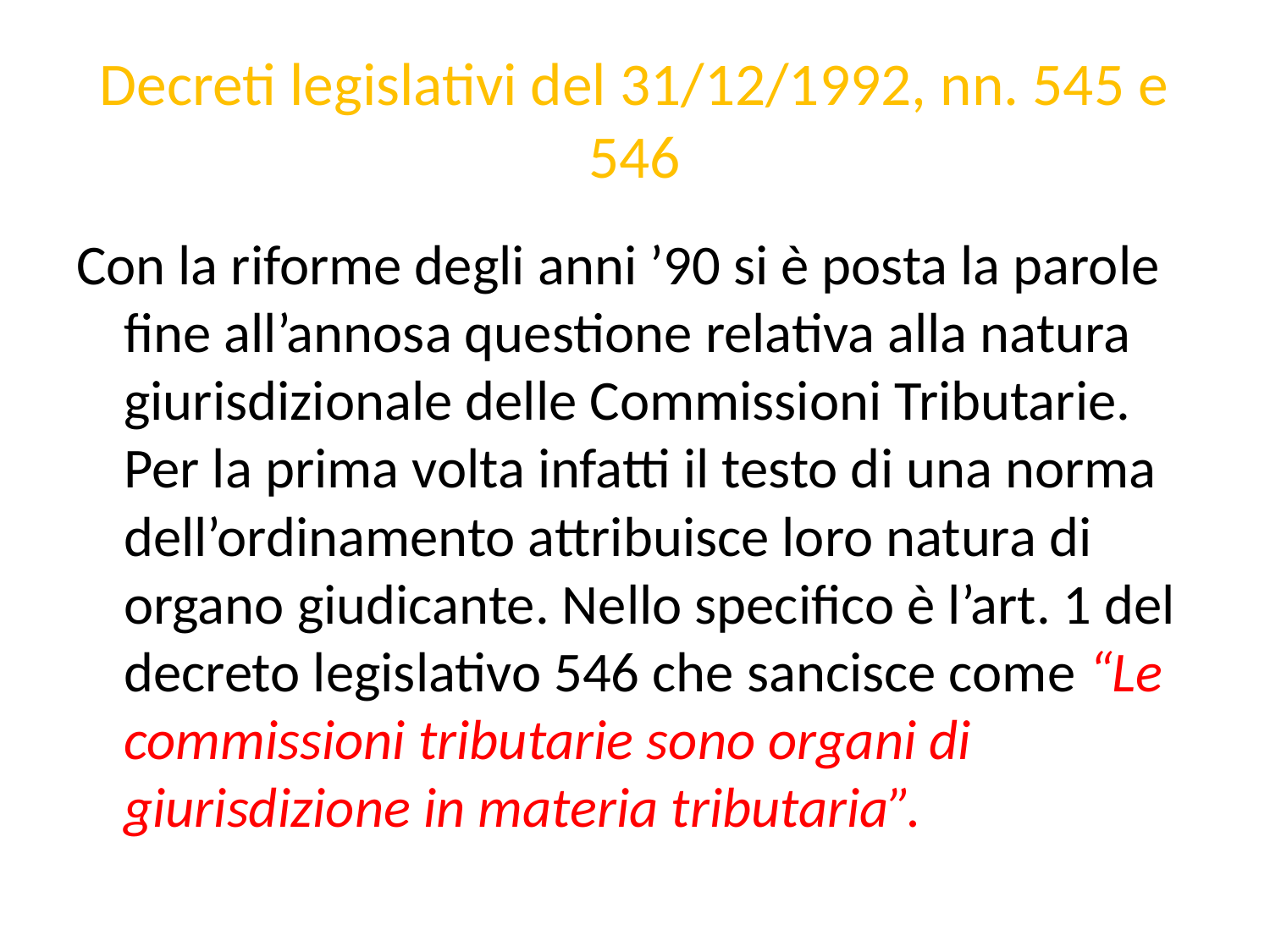

# Decreti legislativi del 31/12/1992, nn. 545 e 546
Con la riforme degli anni ’90 si è posta la parole fine all’annosa questione relativa alla natura giurisdizionale delle Commissioni Tributarie. Per la prima volta infatti il testo di una norma dell’ordinamento attribuisce loro natura di organo giudicante. Nello specifico è l’art. 1 del decreto legislativo 546 che sancisce come “Le commissioni tributarie sono organi di giurisdizione in materia tributaria”.